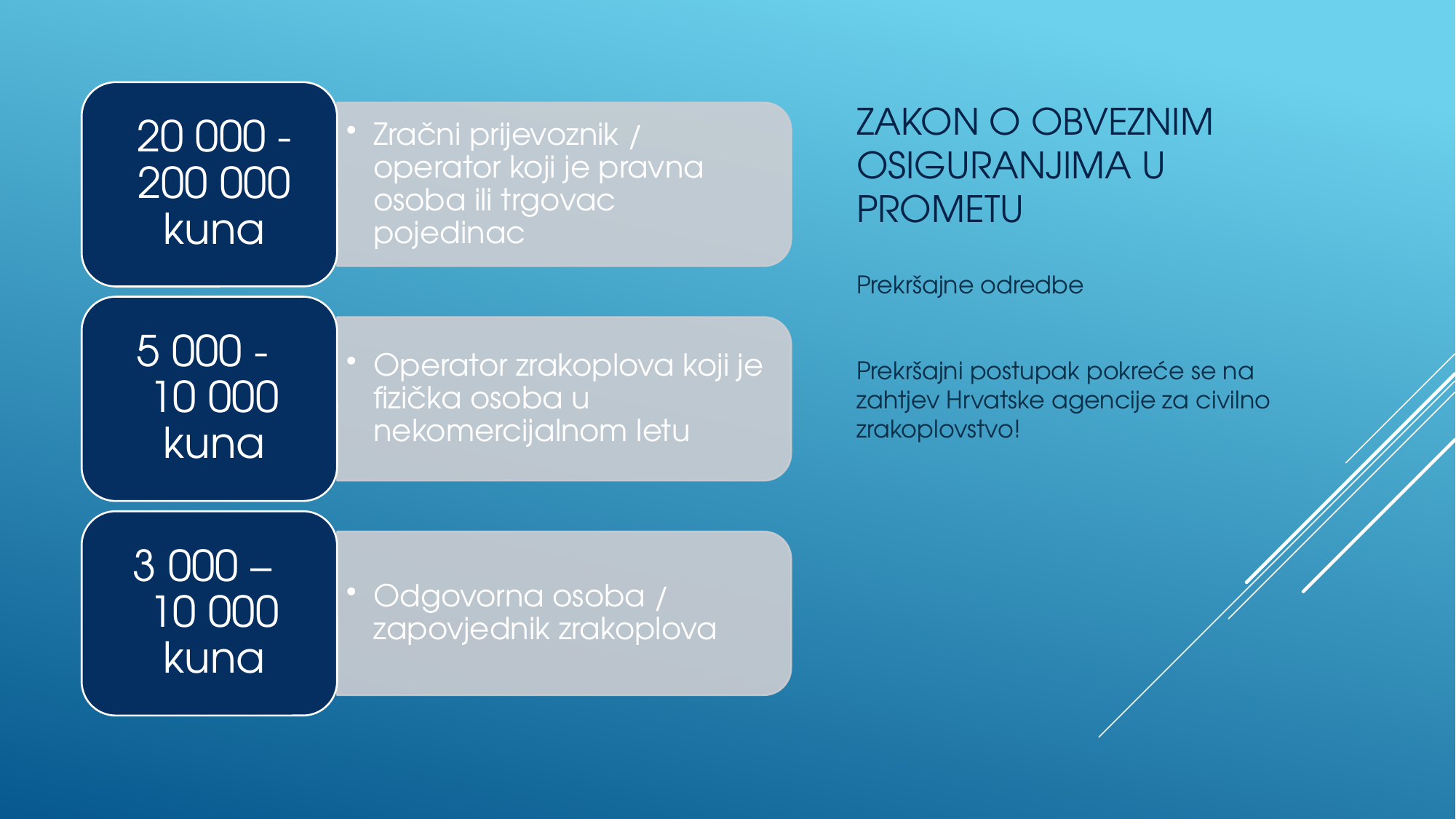

Zračni prijevoznik / operator koji je pravna osoba ili trgovac pojedinac
20 000 -200 000 kuna
Operator zrakoplova koji je fizička osoba u nekomercijalnom letu
5 000 -   10 000 kuna
Odgovorna osoba / zapovjednik zrakoplova
3 000 –   10 000 kuna
# Zakon o obveznim osiguranjima u prometu
Prekršajne odredbe

Prekršajni postupak pokreće se na zahtjev Hrvatske agencije za civilno zrakoplovstvo!